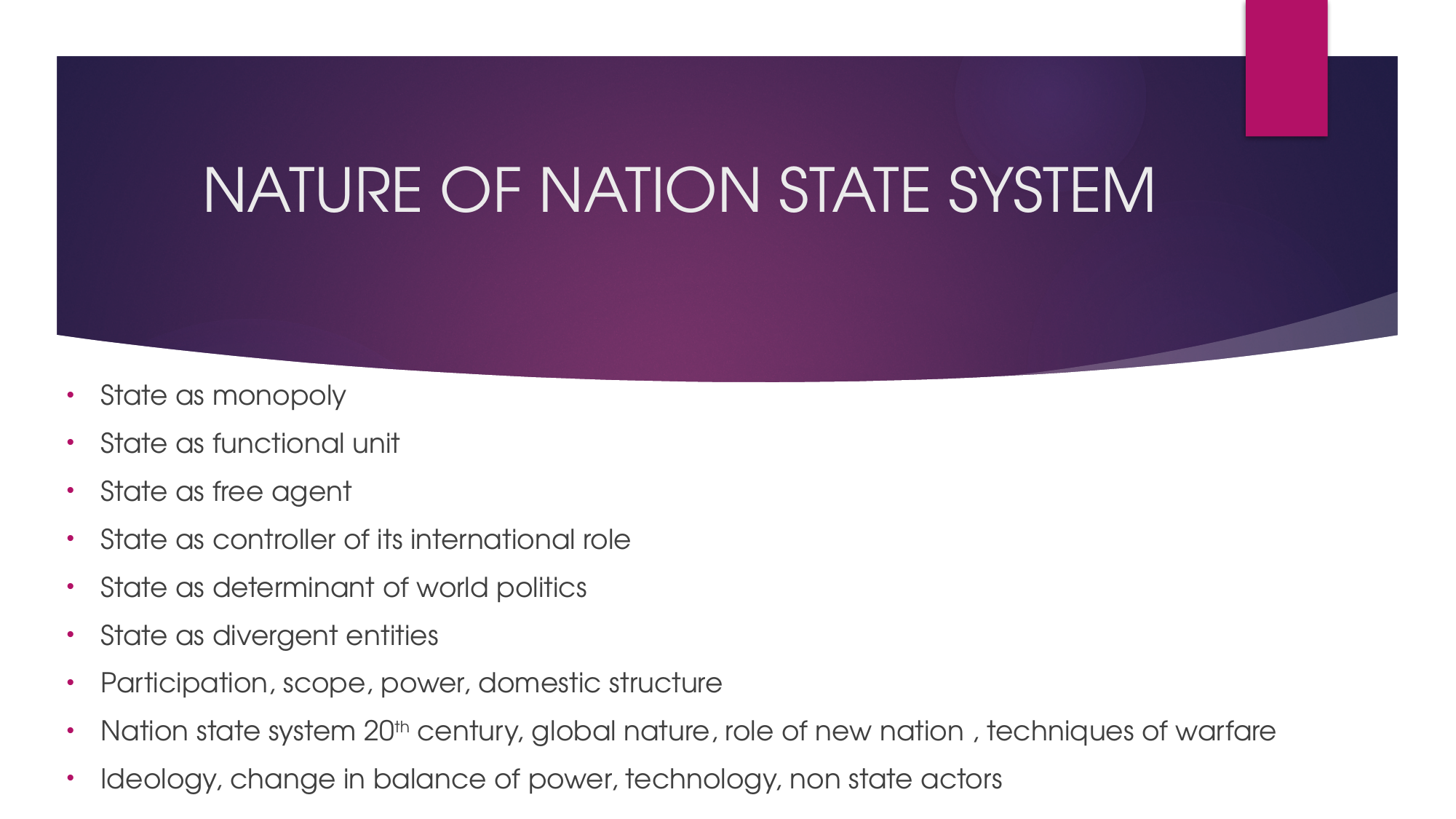

# NATURE OF NATION STATE SYSTEM
State as monopoly
State as functional unit
State as free agent
State as controller of its international role
State as determinant of world politics
State as divergent entities
Participation, scope, power, domestic structure
Nation state system 20th century, global nature, role of new nation , techniques of warfare
Ideology, change in balance of power, technology, non state actors